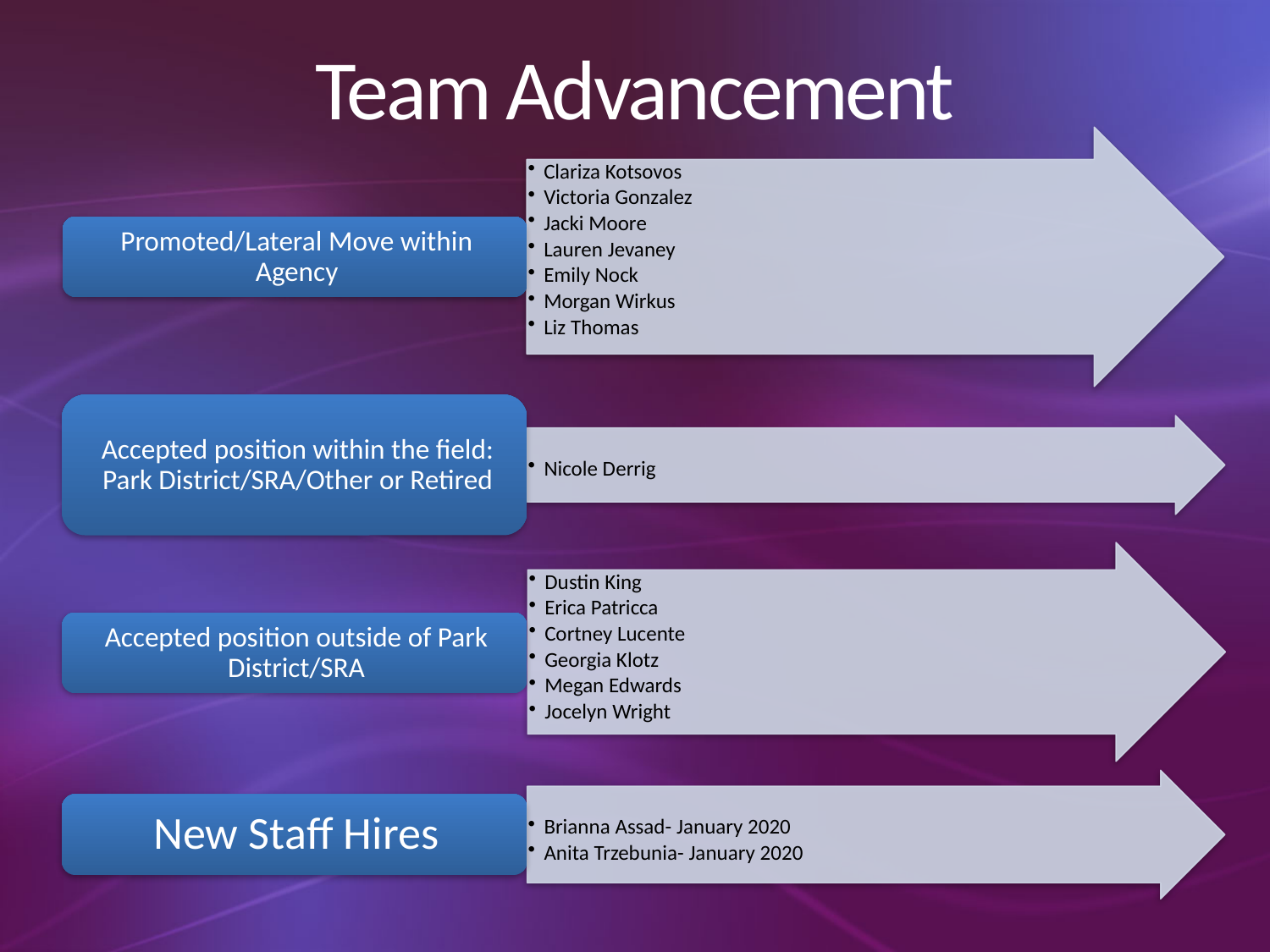

# Team Advancement
Clariza Kotsovos
Victoria Gonzalez
Jacki Moore
Lauren Jevaney
Emily Nock
Morgan Wirkus
Liz Thomas
Promoted/Lateral Move within Agency

Nicole Derrig
Accepted position within the field: Park District/SRA/Other or Retired
Dustin King
Erica Patricca
Cortney Lucente
Georgia Klotz
Megan Edwards
Jocelyn Wright
Accepted position outside of Park District/SRA

Brianna Assad- January 2020
Anita Trzebunia- January 2020
New Staff Hires